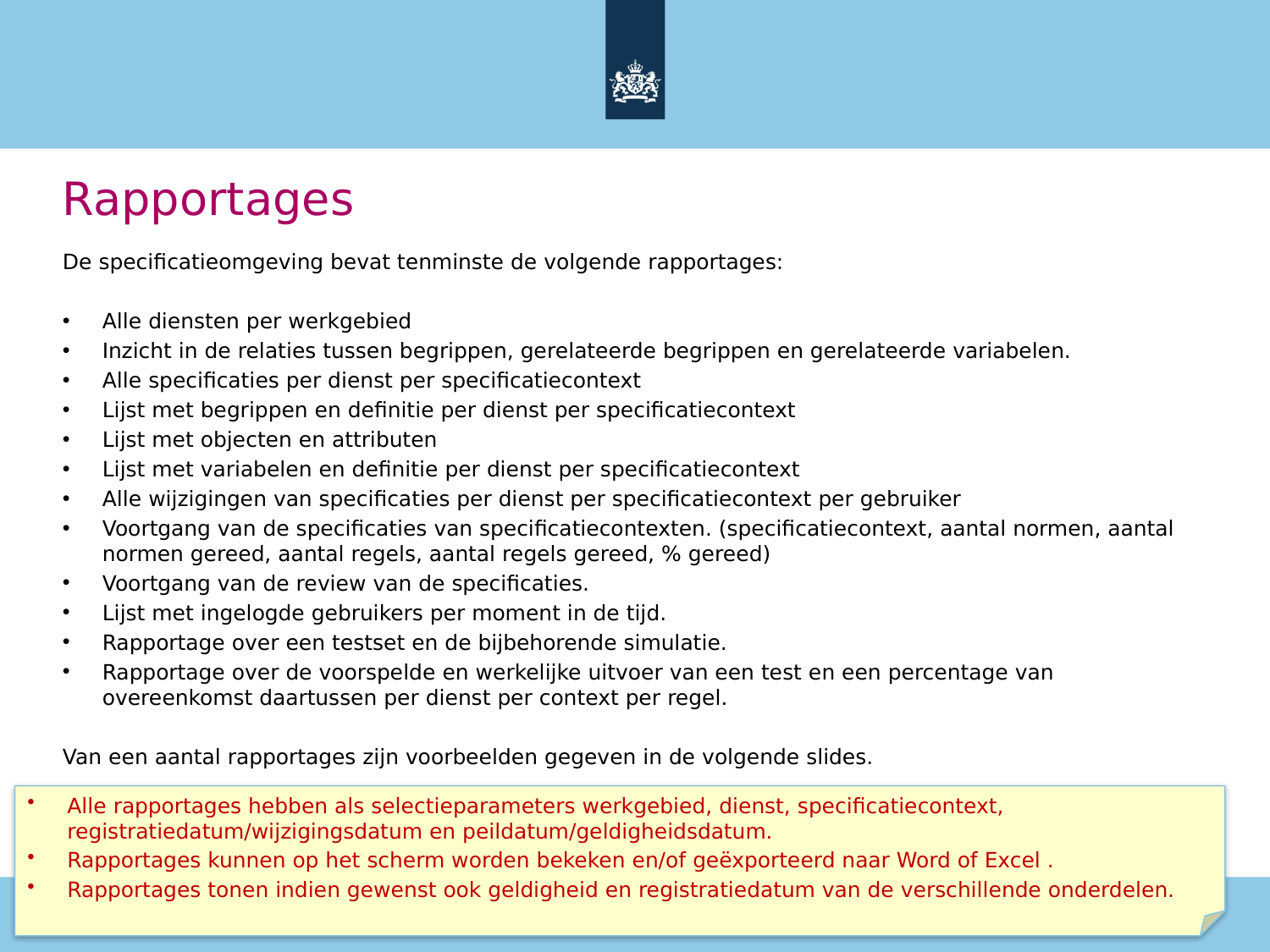

# Rapportages
De specificatieomgeving bevat tenminste de volgende rapportages:

Alle diensten per werkgebied
Inzicht in de relaties tussen begrippen, gerelateerde begrippen en gerelateerde variabelen.
Alle specificaties per dienst per specificatiecontext
Lijst met begrippen en definitie per dienst per specificatiecontext
Lijst met objecten en attributen
Lijst met variabelen en definitie per dienst per specificatiecontext
Alle wijzigingen van specificaties per dienst per specificatiecontext per gebruiker
Voortgang van de specificaties van specificatiecontexten. (specificatiecontext, aantal normen, aantal normen gereed, aantal regels, aantal regels gereed, % gereed)
Voortgang van de review van de specificaties.
Lijst met ingelogde gebruikers per moment in de tijd.
Rapportage over een testset en de bijbehorende simulatie.
Rapportage over de voorspelde en werkelijke uitvoer van een test en een percentage van overeenkomst daartussen per dienst per context per regel.

Van een aantal rapportages zijn voorbeelden gegeven in de volgende slides.

Alle rapportages hebben als selectieparameters werkgebied, dienst, specificatiecontext, registratiedatum/wijzigingsdatum en peildatum/geldigheidsdatum.
Rapportages kunnen op het scherm worden bekeken en/of geëxporteerd naar Word of Excel .
Rapportages tonen indien gewenst ook geldigheid en registratiedatum van de verschillende onderdelen.